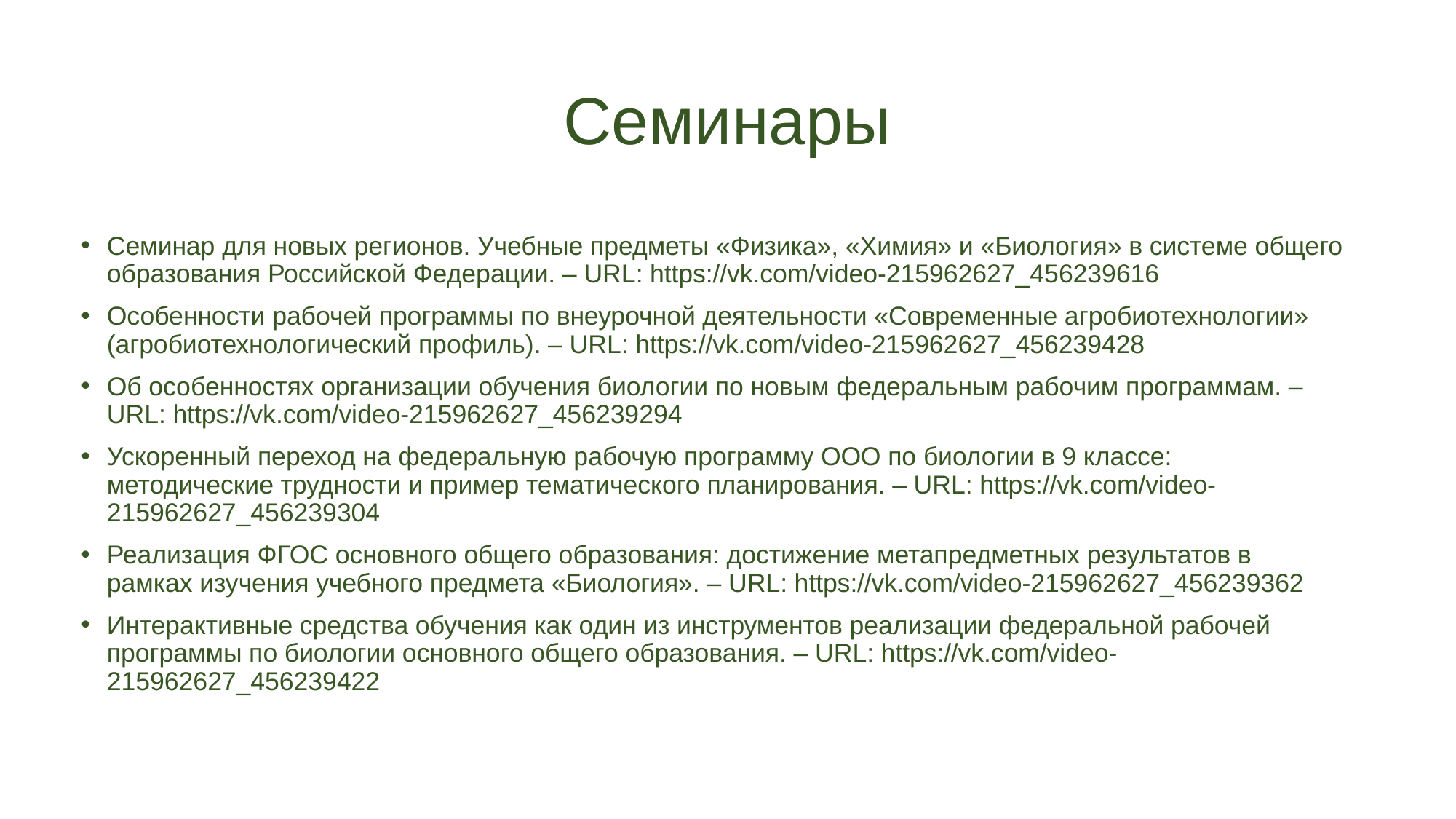

# Семинары

Семинар для новых регионов. Учебные предметы «Физика», «Химия» и «Биология» в системе общего образования Российской Федерации. – URL: https://vk.com/video-215962627_456239616
Особенности рабочей программы по внеурочной деятельности «Современные агробиотехнологии» (агробиотехнологический профиль). – URL: https://vk.com/video-215962627_456239428
Об особенностях организации обучения биологии по новым федеральным рабочим программам. – URL: https://vk.com/video-215962627_456239294
Ускоренный переход на федеральную рабочую программу ООО по биологии в 9 классе: методические трудности и пример тематического планирования. – URL: https://vk.com/video-215962627_456239304
Реализация ФГОС основного общего образования: достижение метапредметных результатов в рамках изучения учебного предмета «Биология». – URL: https://vk.com/video-215962627_456239362
Интерактивные средства обучения как один из инструментов реализации федеральной рабочей программы по биологии основного общего образования. – URL: https://vk.com/video-215962627_456239422